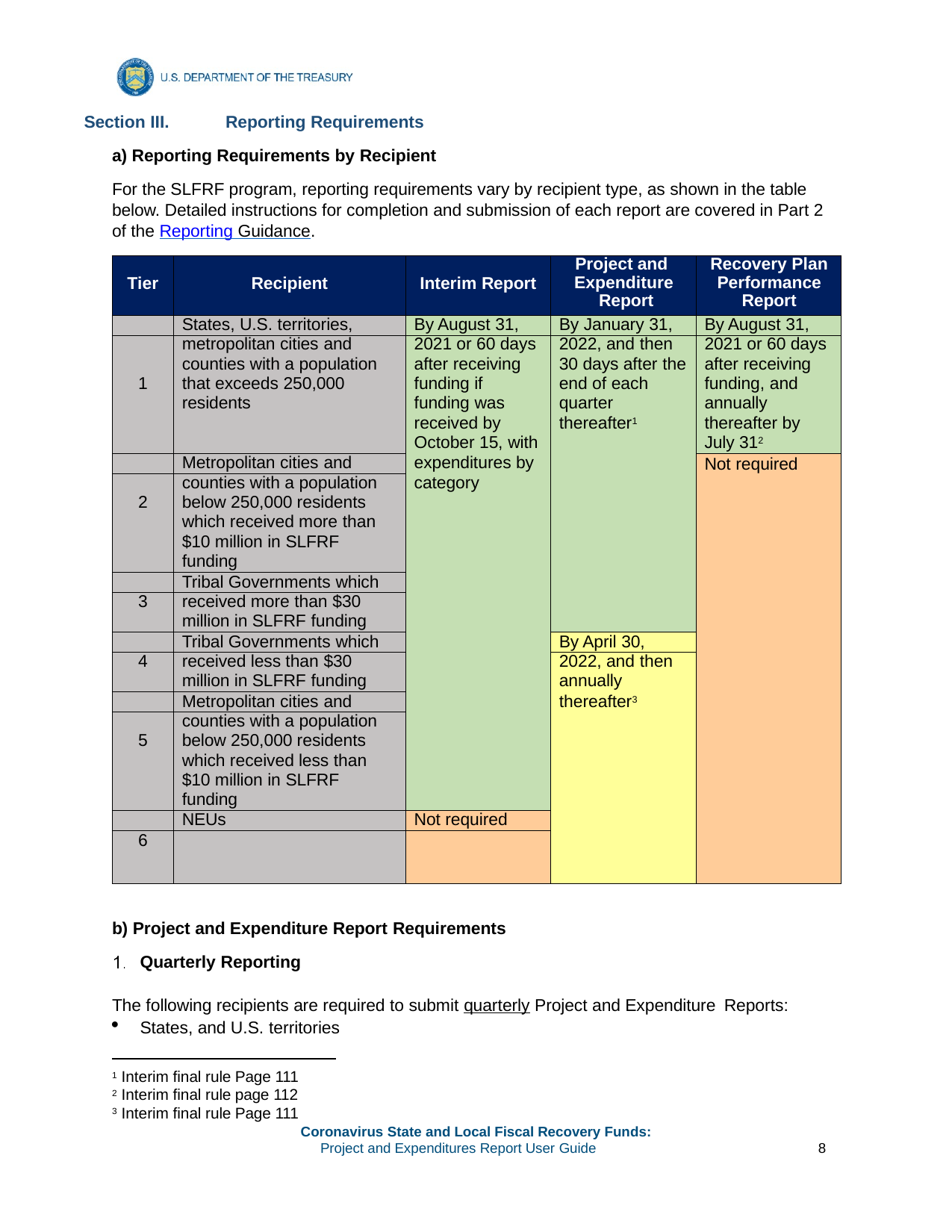

Section III.	Reporting Requirements
a) Reporting Requirements by Recipient
For the SLFRF program, reporting requirements vary by recipient type, as shown in the table  below. Detailed instructions for completion and submission of each report are covered in Part 2  of the Reporting Guidance.
| Tier | Recipient | Interim Report | Project and Expenditure Report | Recovery Plan Performance Report |
| --- | --- | --- | --- | --- |
|  | States, U.S. territories, | By August 31, | By January 31, | By August 31, |
|  | metropolitan cities and | 2021 or 60 days | 2022, and then | 2021 or 60 days |
|  | counties with a population | after receiving | 30 days after the | after receiving |
| 1 | that exceeds 250,000 | funding if | end of each | funding, and |
|  | residents | funding was | quarter | annually |
|  |  | received by | thereafter1 | thereafter by |
|  |  | October 15, with |  | July 312 |
|  | Metropolitan cities and | expenditures by |  | Not required |
|  | counties with a population | category |  |  |
| 2 | below 250,000 residents |  |  |  |
|  | which received more than |  |  |  |
|  | $10 million in SLFRF |  |  |  |
|  | funding |  |  |  |
|  | Tribal Governments which |  |  |  |
| 3 | received more than $30 |  |  |  |
|  | million in SLFRF funding |  |  |  |
|  | Tribal Governments which |  | By April 30, |  |
| 4 | received less than $30 |  | 2022, and then |  |
|  | million in SLFRF funding |  | annually |  |
|  | Metropolitan cities and |  | thereafter3 |  |
|  | counties with a population |  |  |  |
| 5 | below 250,000 residents |  |  |  |
|  | which received less than |  |  |  |
|  | $10 million in SLFRF |  |  |  |
|  | funding |  |  |  |
|  | NEUs | Not required |  |  |
| 6 |  |  |  |  |
b) Project and Expenditure Report Requirements
Quarterly Reporting

The following recipients are required to submit quarterly Project and Expenditure Reports:
States, and U.S. territories

1  Interim final rule Page 111
2  Interim final rule page 112
3  Interim final rule Page 111

Coronavirus State and Local Fiscal Recovery Funds:
Project and Expenditures Report User Guide
8